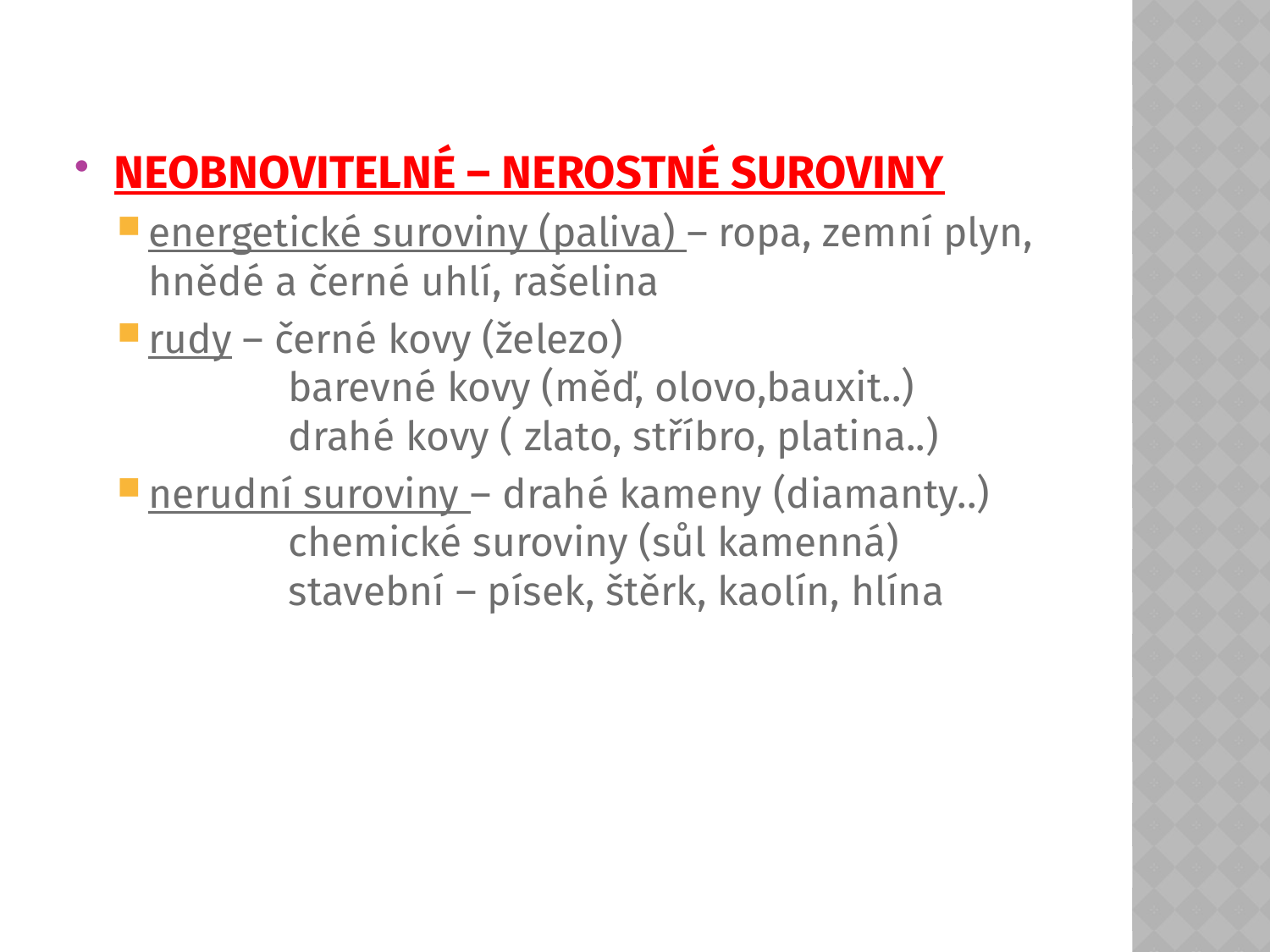

#
NEOBNOVITELNÉ – NEROSTNÉ SUROVINY
energetické suroviny (paliva) – ropa, zemní plyn, hnědé a černé uhlí, rašelina
rudy – černé kovy (železo)
             barevné kovy (měď, olovo,bauxit..)
             drahé kovy ( zlato, stříbro, platina..)
nerudní suroviny – drahé kameny (diamanty..)
             chemické suroviny (sůl kamenná)
             stavební – písek, štěrk, kaolín, hlína